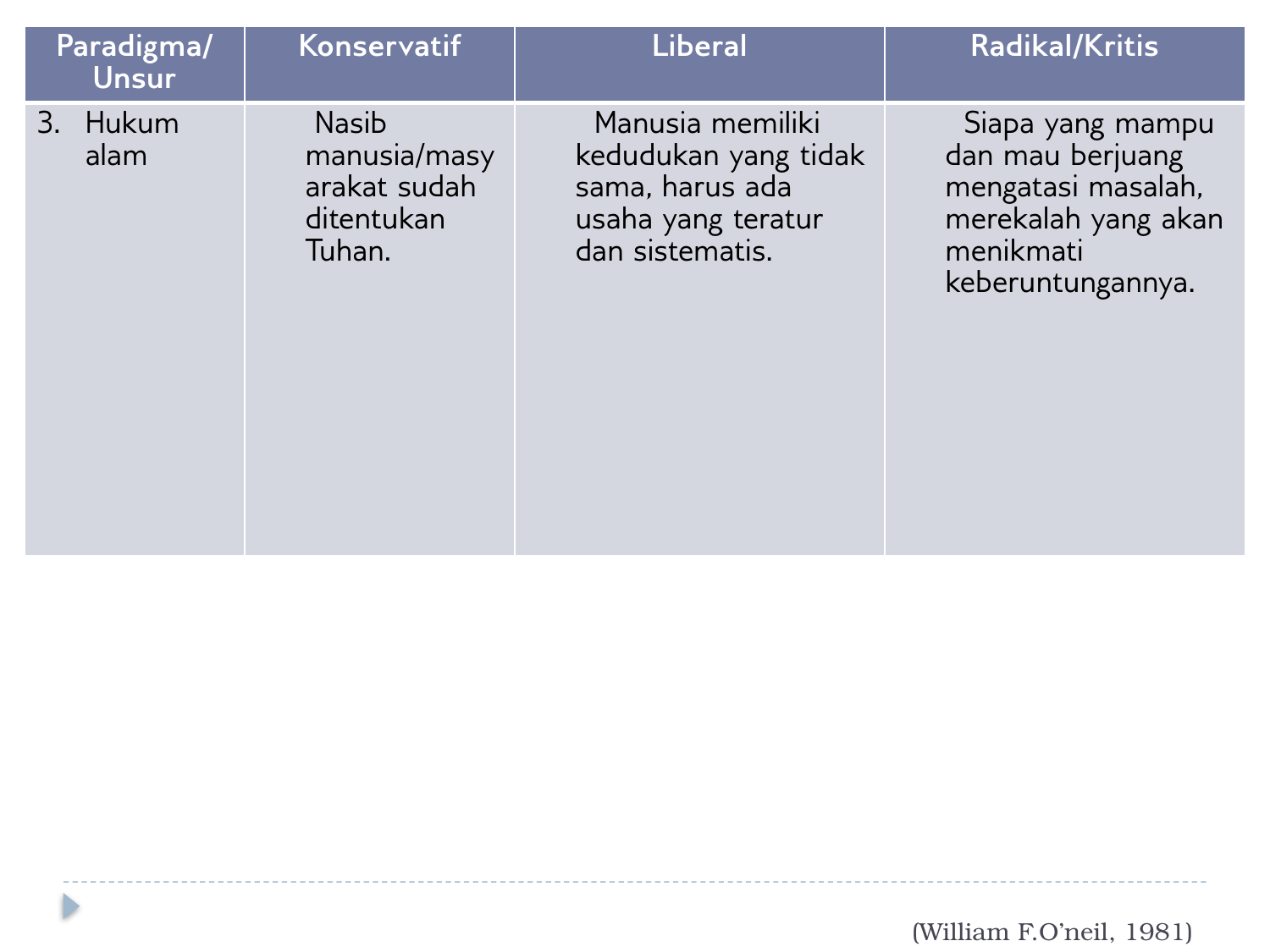

| Paradigma/Unsur | Konservatif | Liberal | Radikal/Kritis |
| --- | --- | --- | --- |
| Hukum alam | Nasib manusia/masyarakat sudah ditentukan Tuhan. | Manusia memiliki kedudukan yang tidak sama, harus ada usaha yang teratur dan sistematis. | Siapa yang mampu dan mau berjuang mengatasi masalah, merekalah yang akan menikmati keberuntungannya. |
# (William F.O’neil, 1981)